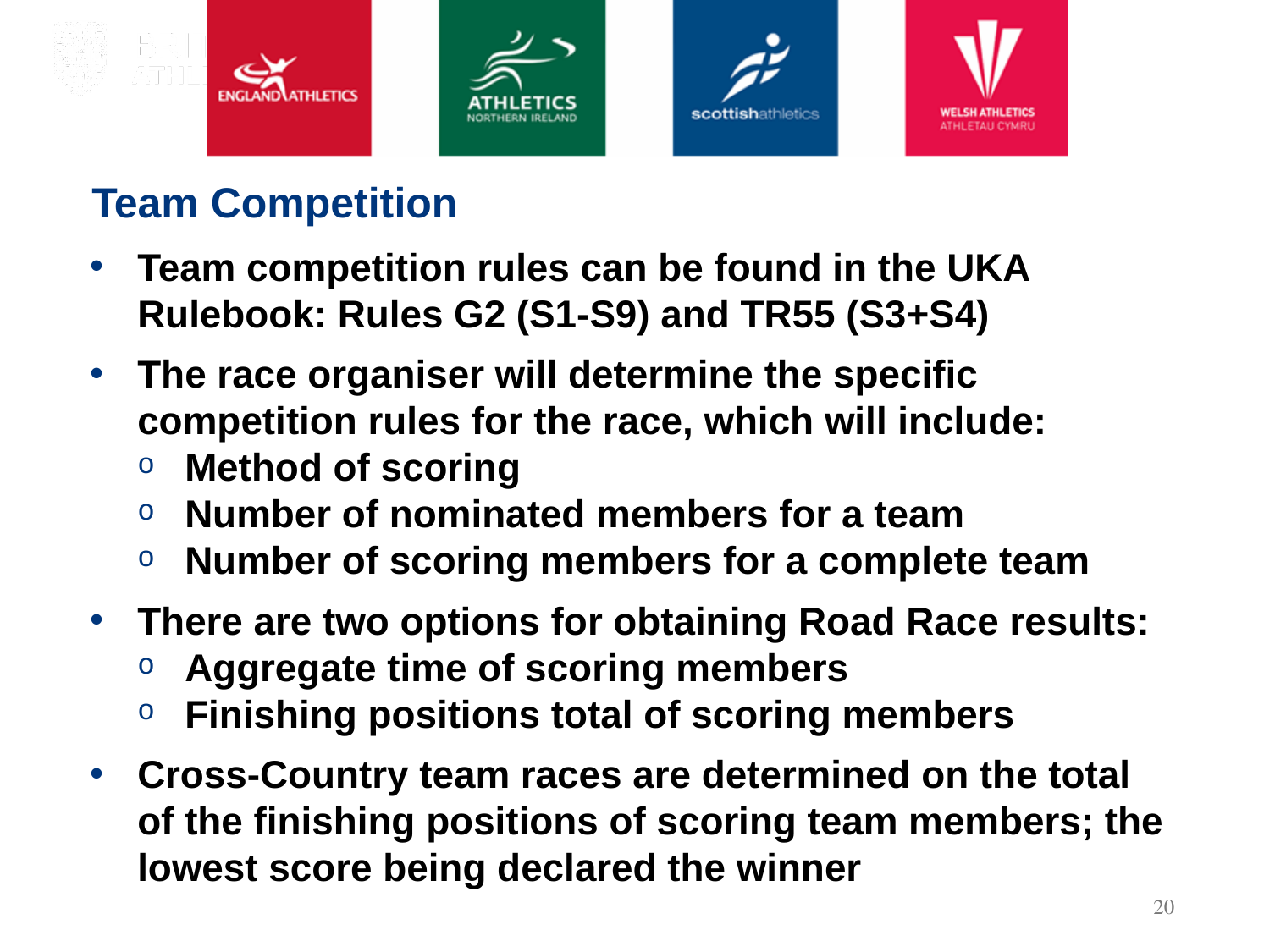

Team Competition
Team competition rules can be found in the UKA Rulebook: Rules G2 (S1-S9) and TR55 (S3+S4)
The race organiser will determine the specific competition rules for the race, which will include:
Method of scoring
Number of nominated members for a team
Number of scoring members for a complete team
There are two options for obtaining Road Race results:
Aggregate time of scoring members
Finishing positions total of scoring members
Cross-Country team races are determined on the total of the finishing positions of scoring team members; the lowest score being declared the winner
20